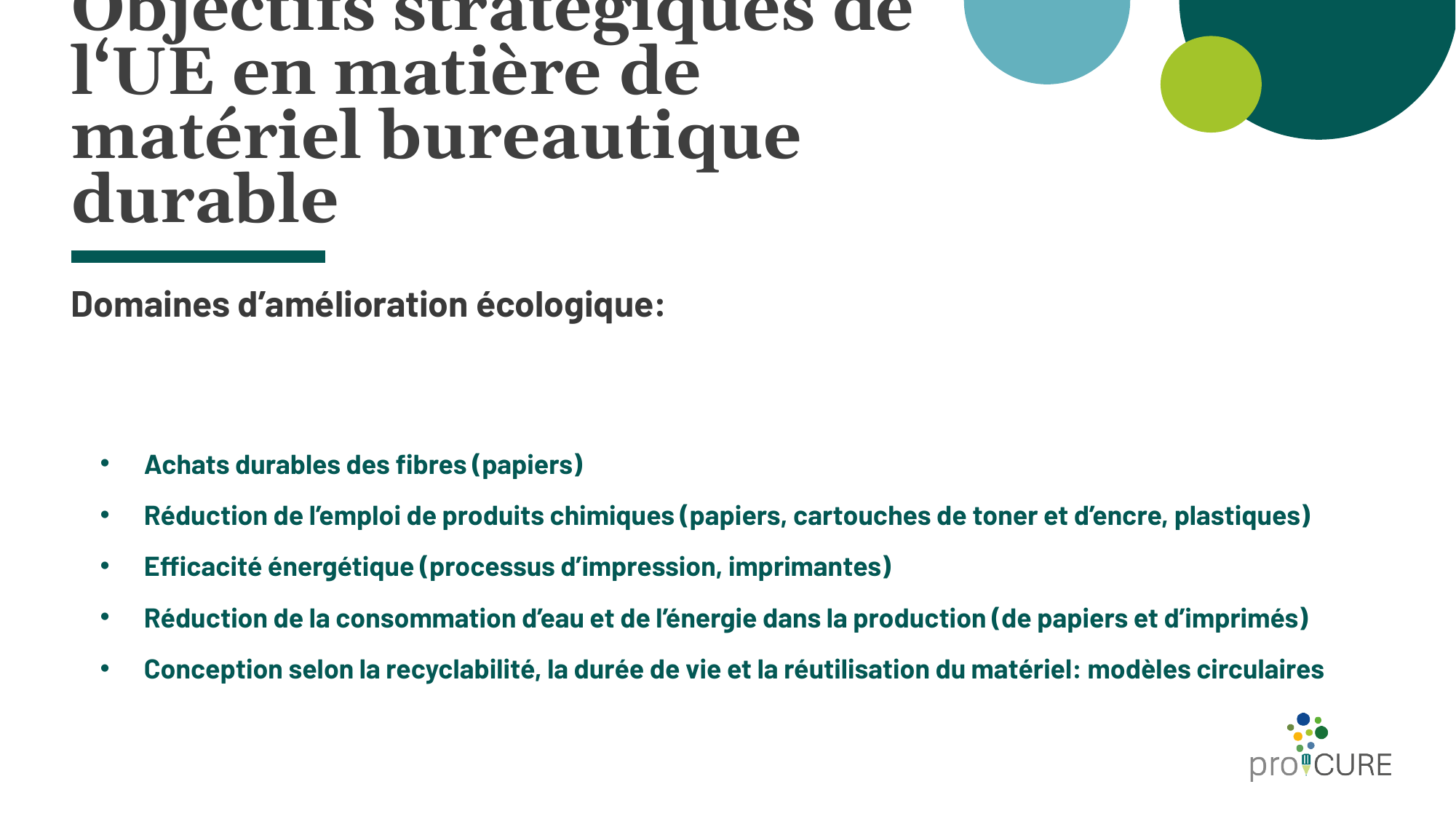

# Objectifs stratégiques de l‘UE en matière de matériel bureautique durable
Domaines d’amélioration écologique:
Achats durables des fibres (papiers)
Réduction de l’emploi de produits chimiques (papiers, cartouches de toner et d’encre, plastiques)
Efficacité énergétique (processus d’impression, imprimantes)
Réduction de la consommation d’eau et de l’énergie dans la production (de papiers et d’imprimés)
Conception selon la recyclabilité, la durée de vie et la réutilisation du matériel: modèles circulaires